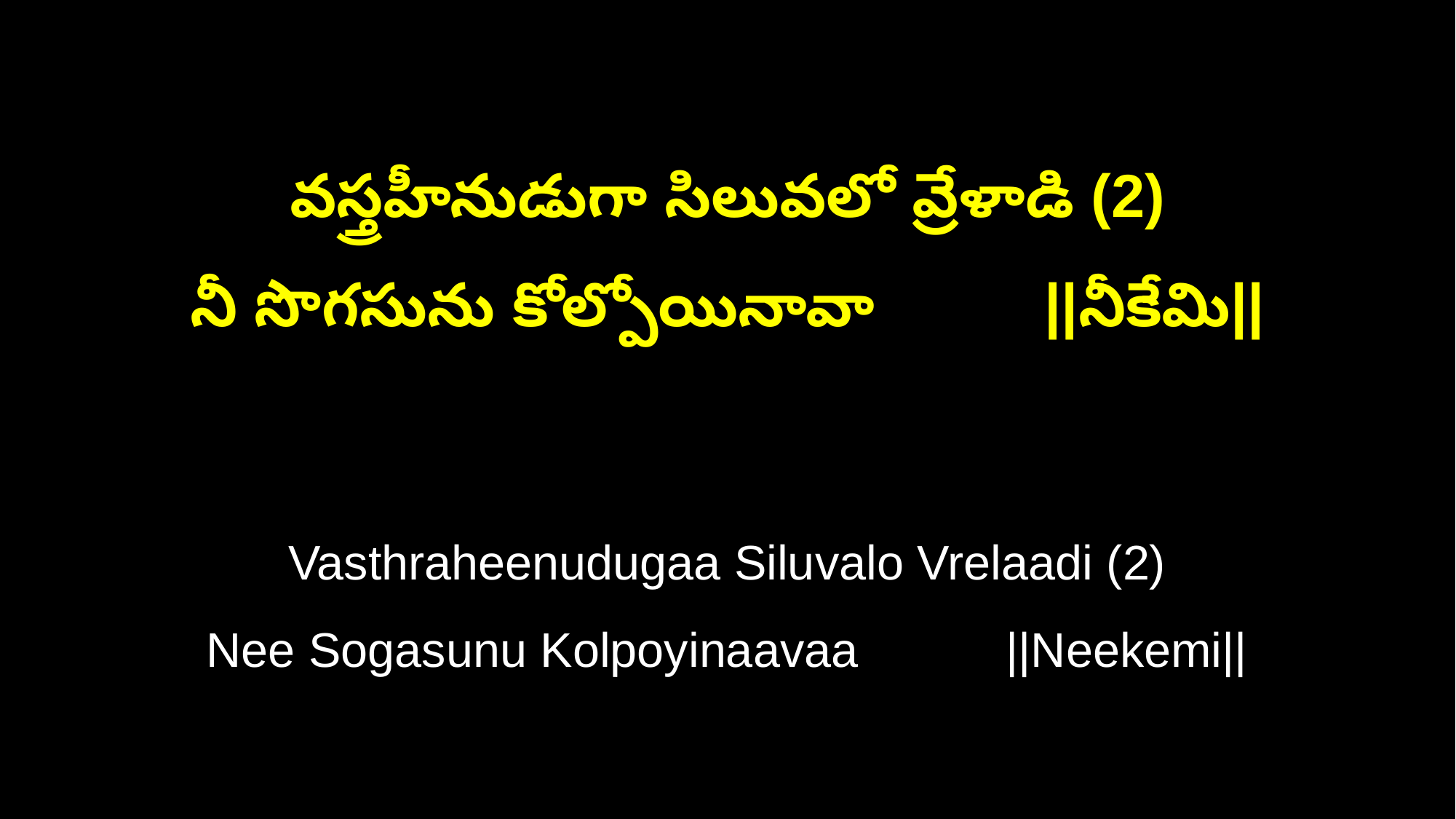

వస్త్రహీనుడుగా సిలువలో వ్రేళాడి (2)
నీ సొగసును కోల్పోయినావా          ||నీకేమి||
Vasthraheenudugaa Siluvalo Vrelaadi (2)
Nee Sogasunu Kolpoyinaavaa           ||Neekemi||